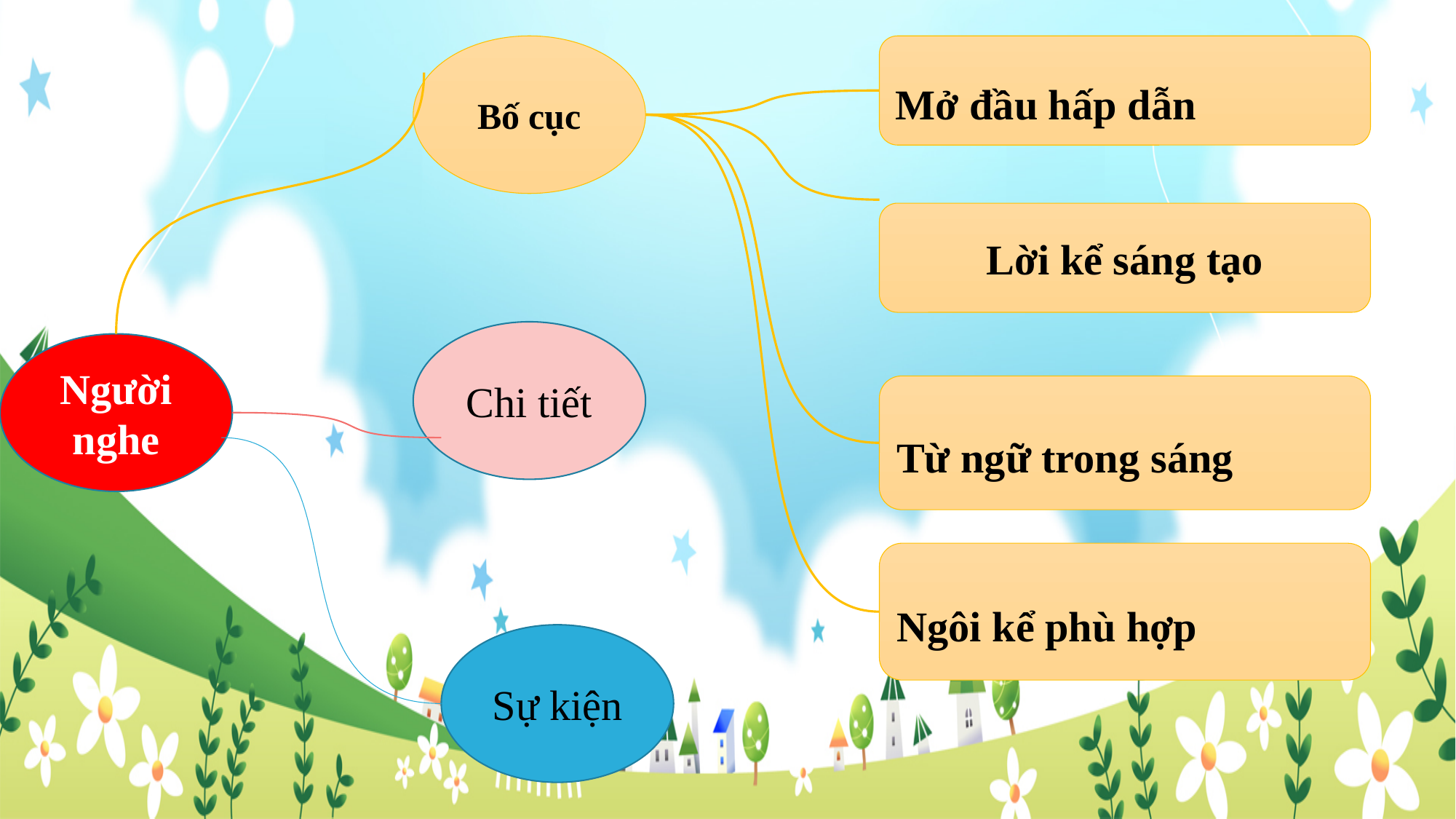

Bố cục
Mở đầu hấp dẫn
Lời kể sáng tạo
Chi tiết
Người nghe
Từ ngữ trong sáng
Ngôi kể phù hợp
Sự kiện